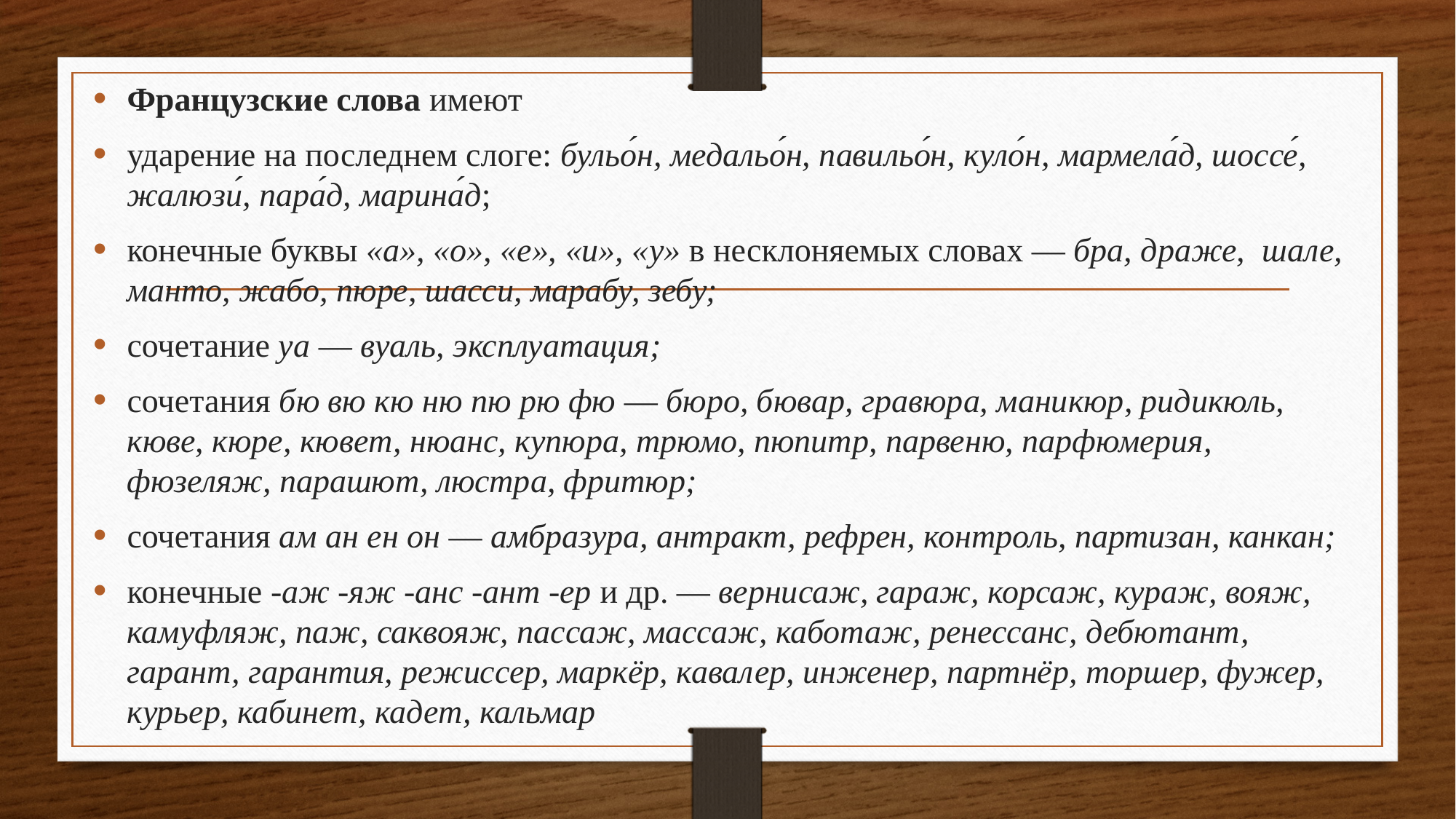

Французские слова имеют
ударение на последнем слоге: бульо́н, медальо́н, павильо́н, куло́н, мармела́д, шоссе́, жалюзи́, пара́д, марина́д;
конечные буквы «а», «о», «е», «и», «у» в несклоняемых словах — бра, драже,  шале, манто, жабо, пюре, шасси, марабу, зебу;
сочетание уа — вуаль, эксплуатация;
сочетания бю вю кю ню пю рю фю — бюро, бювар, гравюра, маникюр, ридикюль, кюве, кюре, кювет, нюанс, купюра, трюмо, пюпитр, парвеню, парфюмерия, фюзеляж, парашют, люстра, фритюр;
сочетания ам ан ен он — амбразура, антракт, рефрен, контроль, партизан, канкан;
конечные -аж -яж -анс -ант -ер и др. — вернисаж, гараж, корсаж, кураж, вояж, камуфляж, паж, саквояж, пассаж, массаж, каботаж, ренессанс, дебютант, гарант, гарантия, режиссер, маркёр, кавалер, инженер, партнёр, торшер, фужер, курьер, кабинет, кадет, кальмар